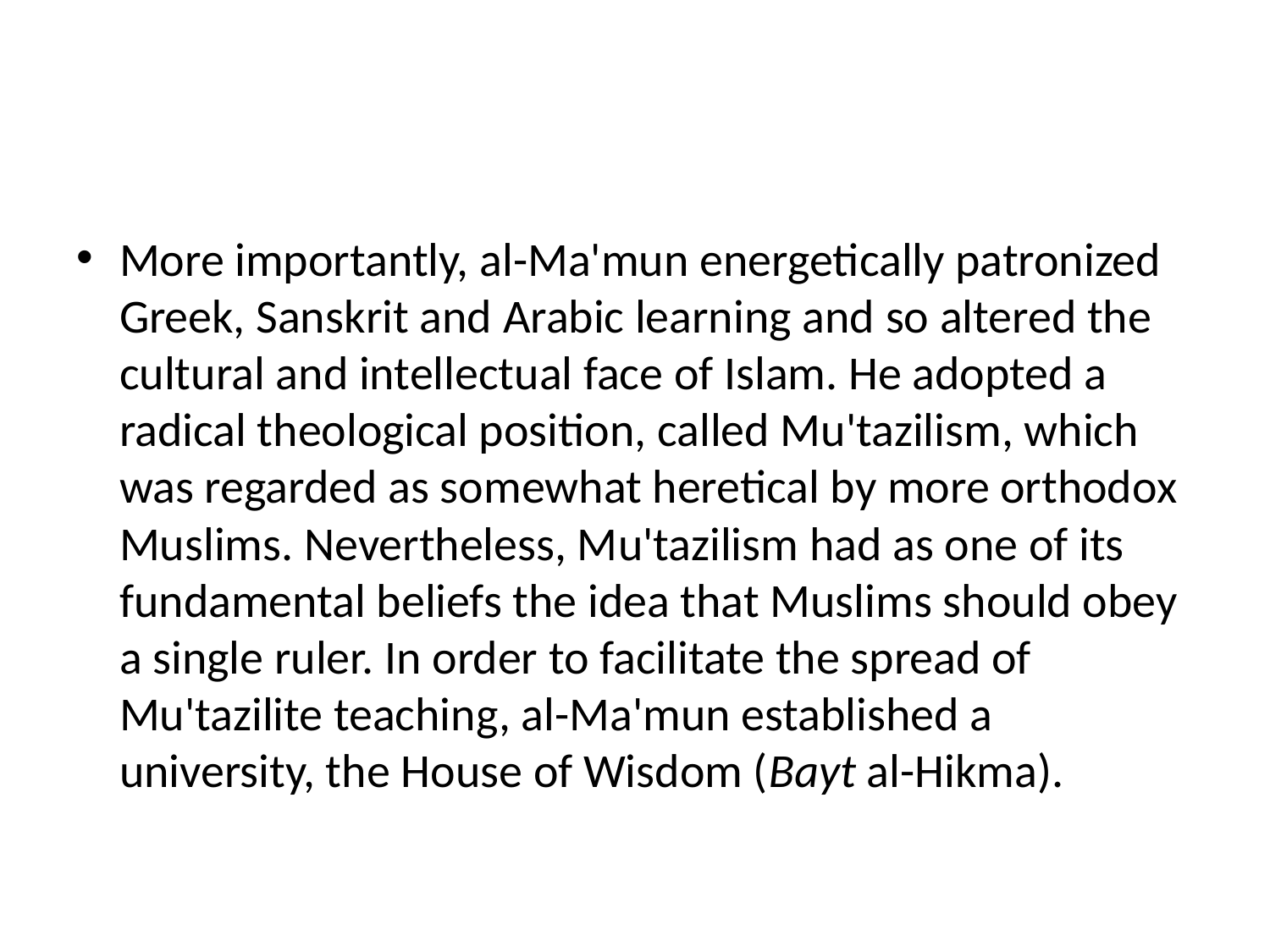

#
More importantly, al-Ma'mun energetically patronized Greek, Sanskrit and Arabic learning and so altered the cultural and intellectual face of Islam. He adopted a radical theological position, called Mu'tazilism, which was regarded as somewhat heretical by more orthodox Muslims. Nevertheless, Mu'tazilism had as one of its fundamental beliefs the idea that Muslims should obey a single ruler. In order to facilitate the spread of Mu'tazilite teaching, al-Ma'mun established a university, the House of Wisdom (Bayt al-Hikma).